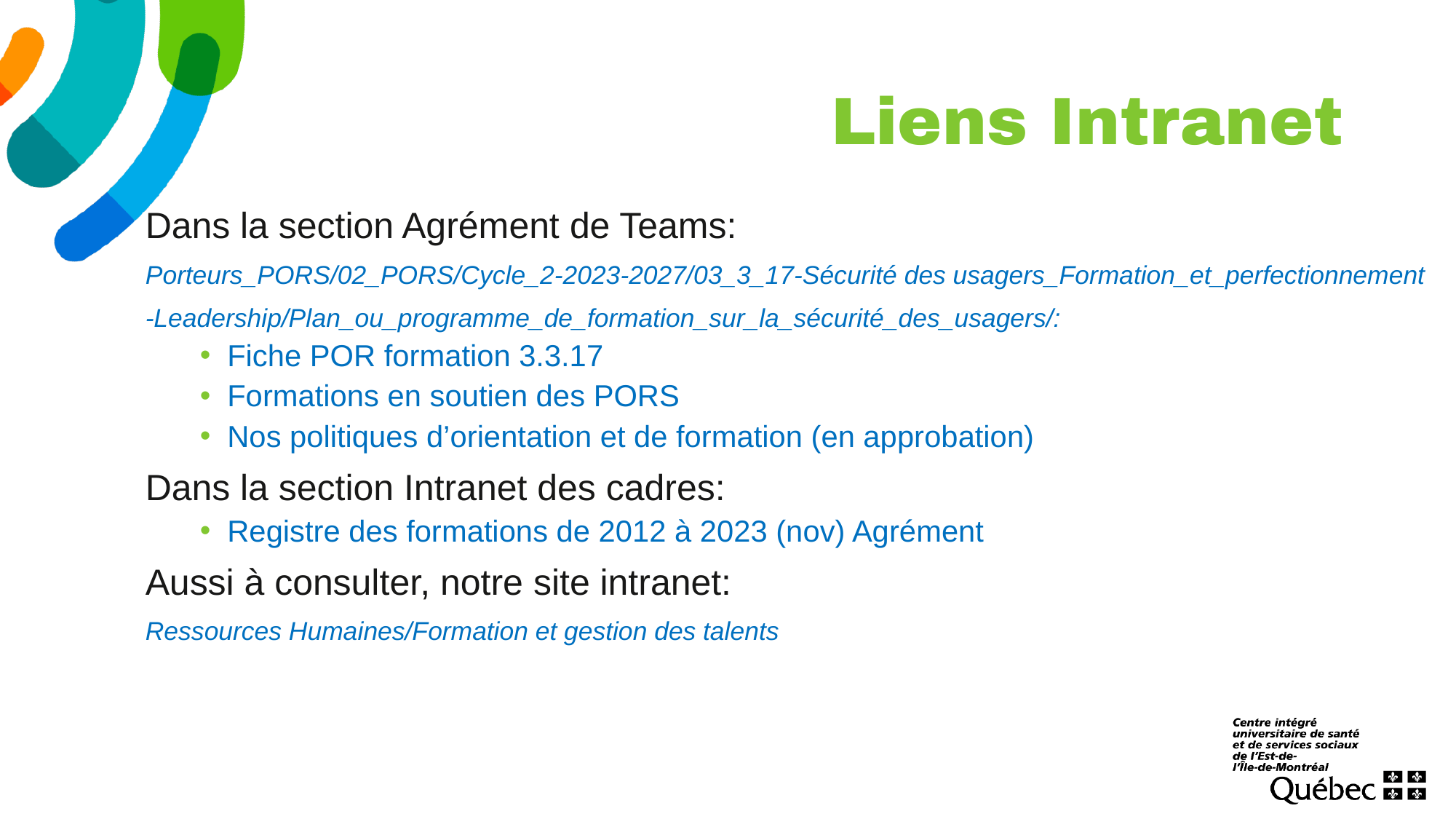

# Liens Intranet
Dans la section Agrément de Teams:
Porteurs_PORS/02_PORS/Cycle_2-2023-2027/03_3_17-Sécurité des usagers_Formation_et_perfectionnement
-Leadership/Plan_ou_programme_de_formation_sur_la_sécurité_des_usagers/:
Fiche POR formation 3.3.17
Formations en soutien des PORS
Nos politiques d’orientation et de formation (en approbation)
Dans la section Intranet des cadres:
Registre des formations de 2012 à 2023 (nov) Agrément
Aussi à consulter, notre site intranet:
Ressources Humaines/Formation et gestion des talents